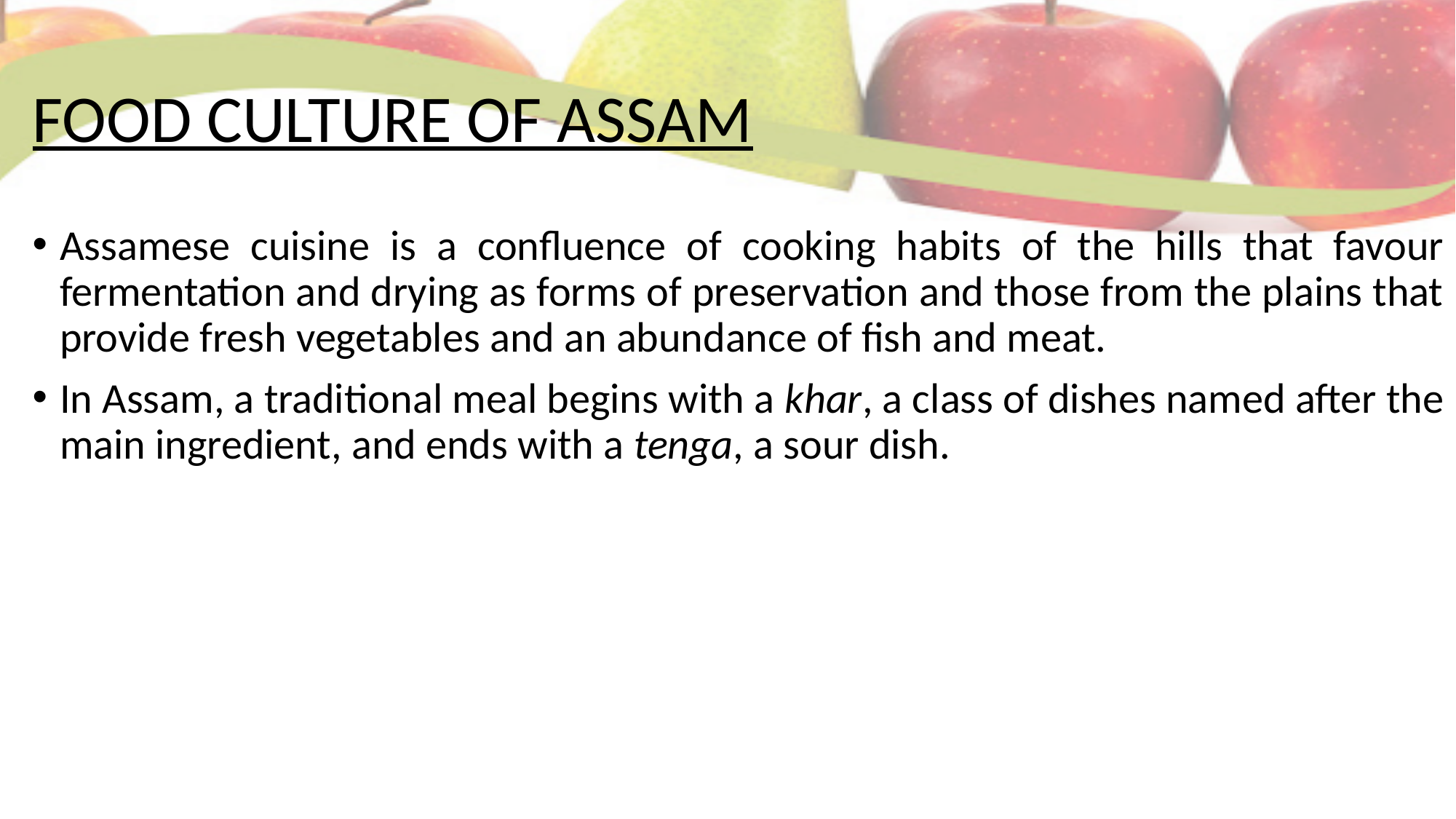

# FOOD CULTURE OF ASSAM
Assamese cuisine is a confluence of cooking habits of the hills that favour fermentation and drying as forms of preservation and those from the plains that provide fresh vegetables and an abundance of fish and meat.
In Assam, a traditional meal begins with a khar, a class of dishes named after the main ingredient, and ends with a tenga, a sour dish.